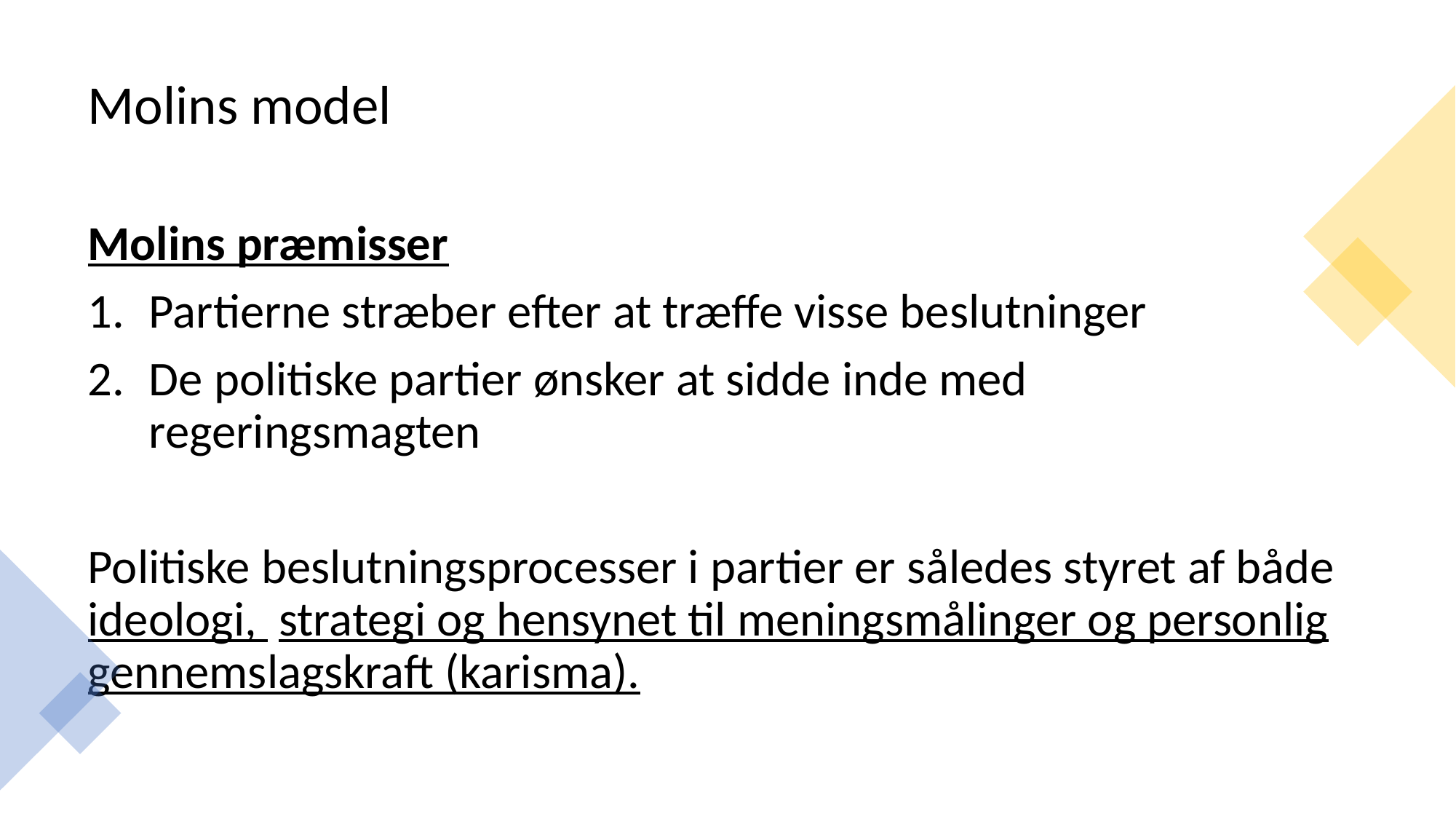

# Molins model

Molins præmisser
Partierne stræber efter at træffe visse beslutninger
De politiske partier ønsker at sidde inde med regeringsmagten

Politiske beslutningsprocesser i partier er således styret af både ideologi,  strategi og hensynet til meningsmålinger og personlig gennemslagskraft (karisma).